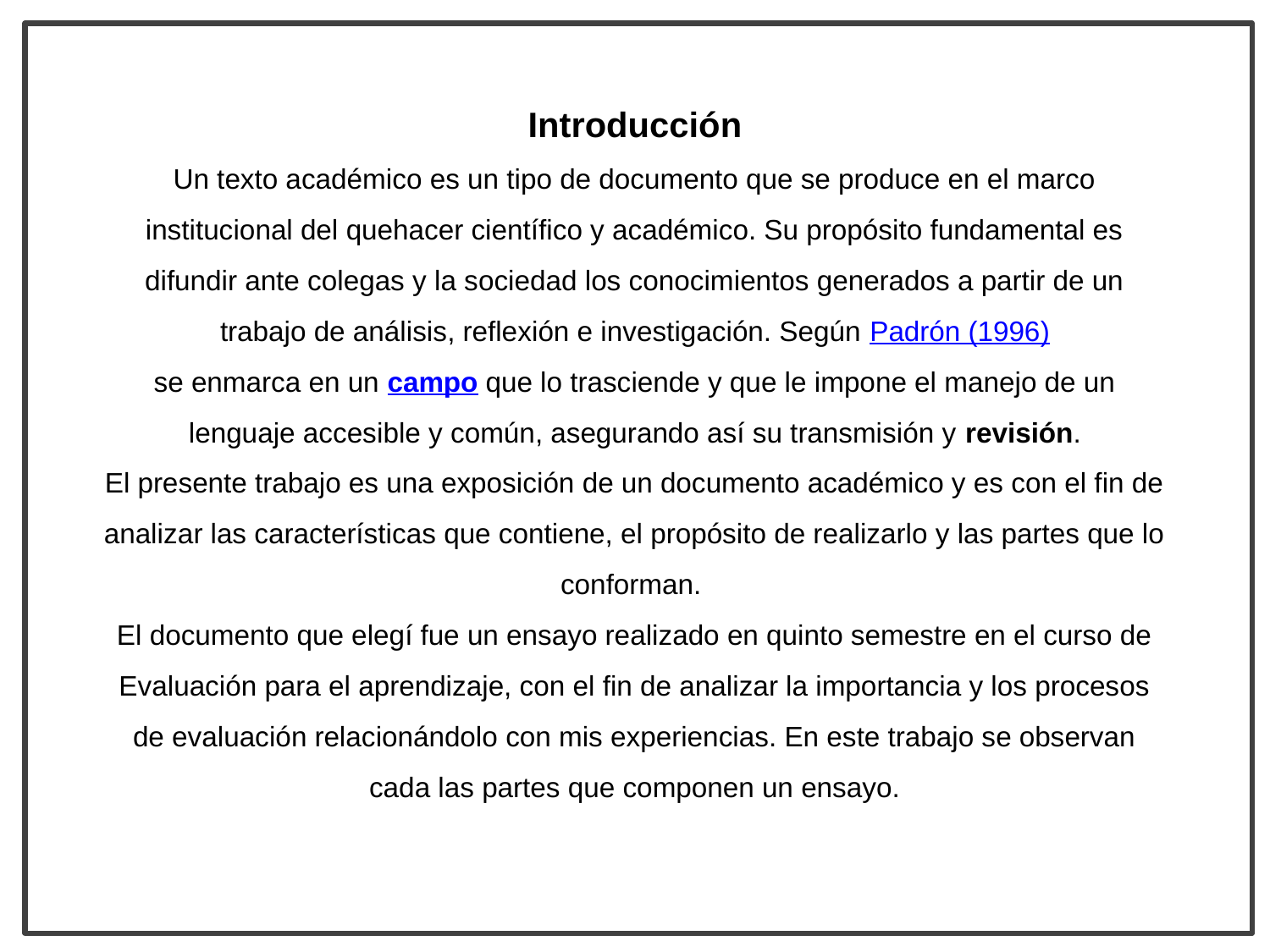

Introducción
Un texto académico es un tipo de documento que se produce en el marco institucional del quehacer científico y académico. Su propósito fundamental es difundir ante colegas y la sociedad los conocimientos generados a partir de un trabajo de análisis, reflexión e investigación. Según Padrón (1996)
se enmarca en un campo que lo trasciende y que le impone el manejo de un lenguaje accesible y común, asegurando así su transmisión y revisión.
El presente trabajo es una exposición de un documento académico y es con el fin de analizar las características que contiene, el propósito de realizarlo y las partes que lo conforman.
El documento que elegí fue un ensayo realizado en quinto semestre en el curso de Evaluación para el aprendizaje, con el fin de analizar la importancia y los procesos de evaluación relacionándolo con mis experiencias. En este trabajo se observan cada las partes que componen un ensayo.